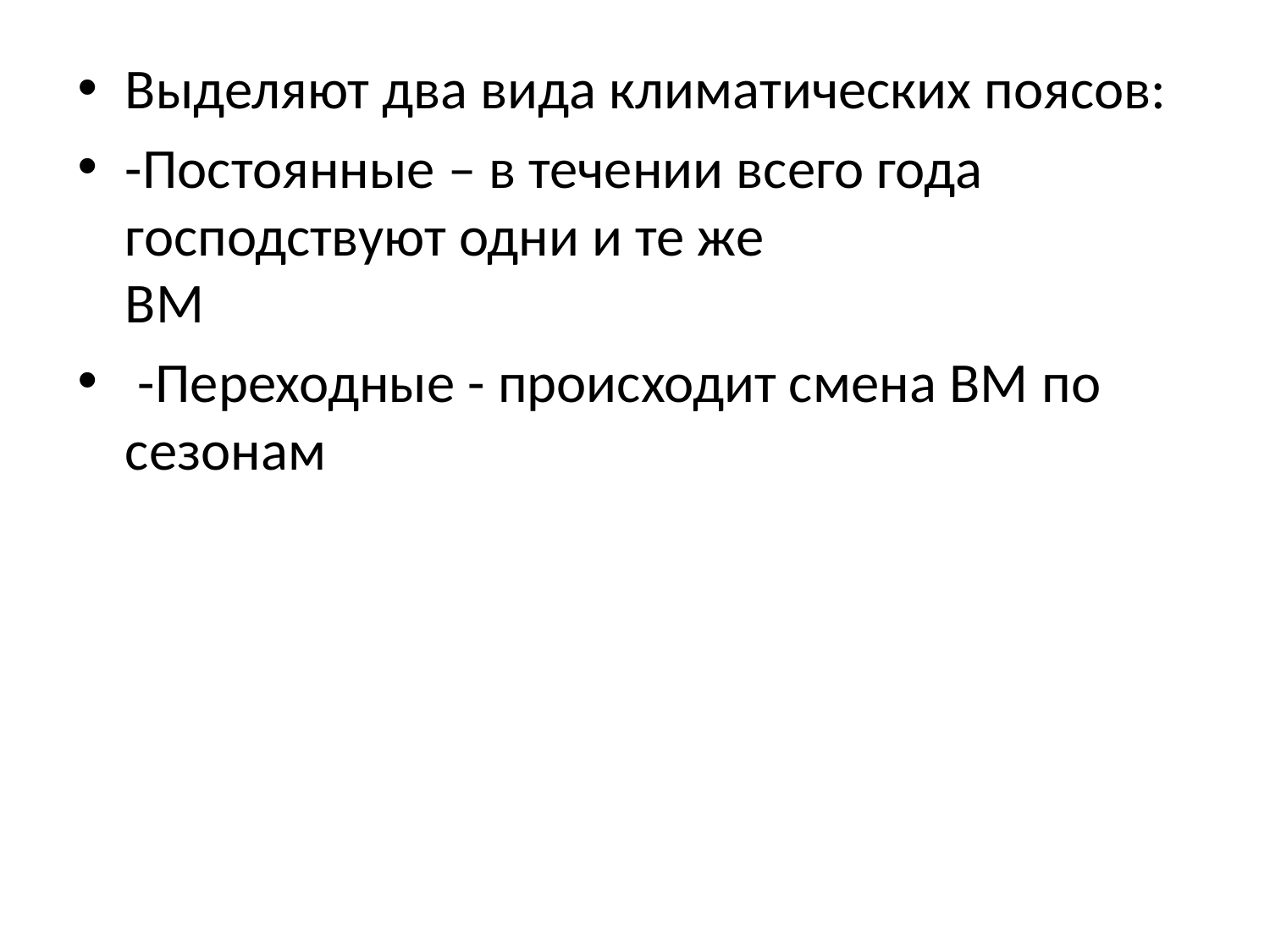

#
Выделяют два вида климатических поясов:
-Постоянные – в течении всего года господствуют одни и те же ВМ
 -Переходные - происходит смена ВМ по сезонам